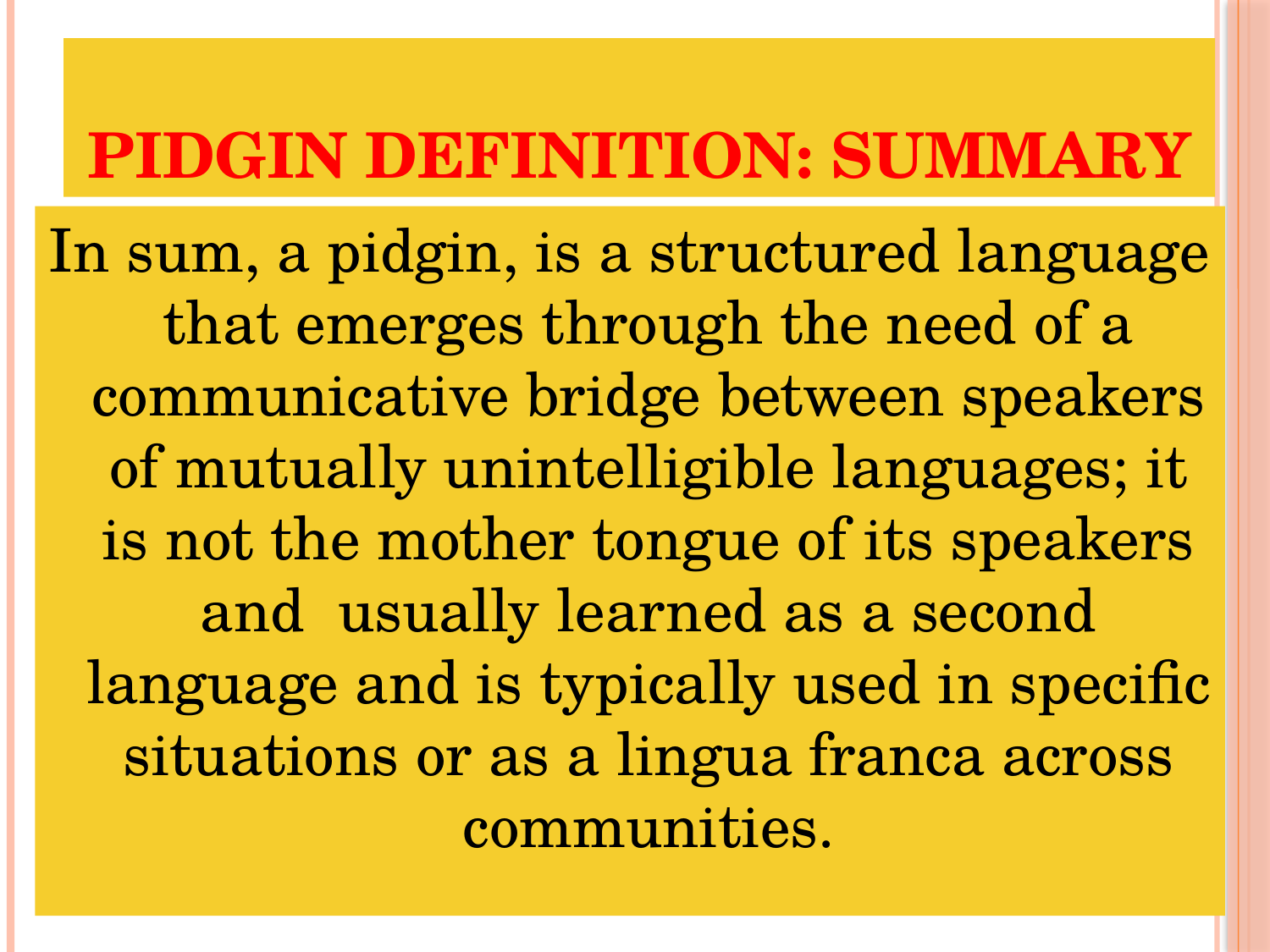

# Pidgin definition: Summary
In sum, a pidgin, is a structured language that emerges through the need of a communicative bridge between speakers of mutually unintelligible languages; it is not the mother tongue of its speakers and  usually learned as a second language and is typically used in specific situations or as a lingua franca across communities.